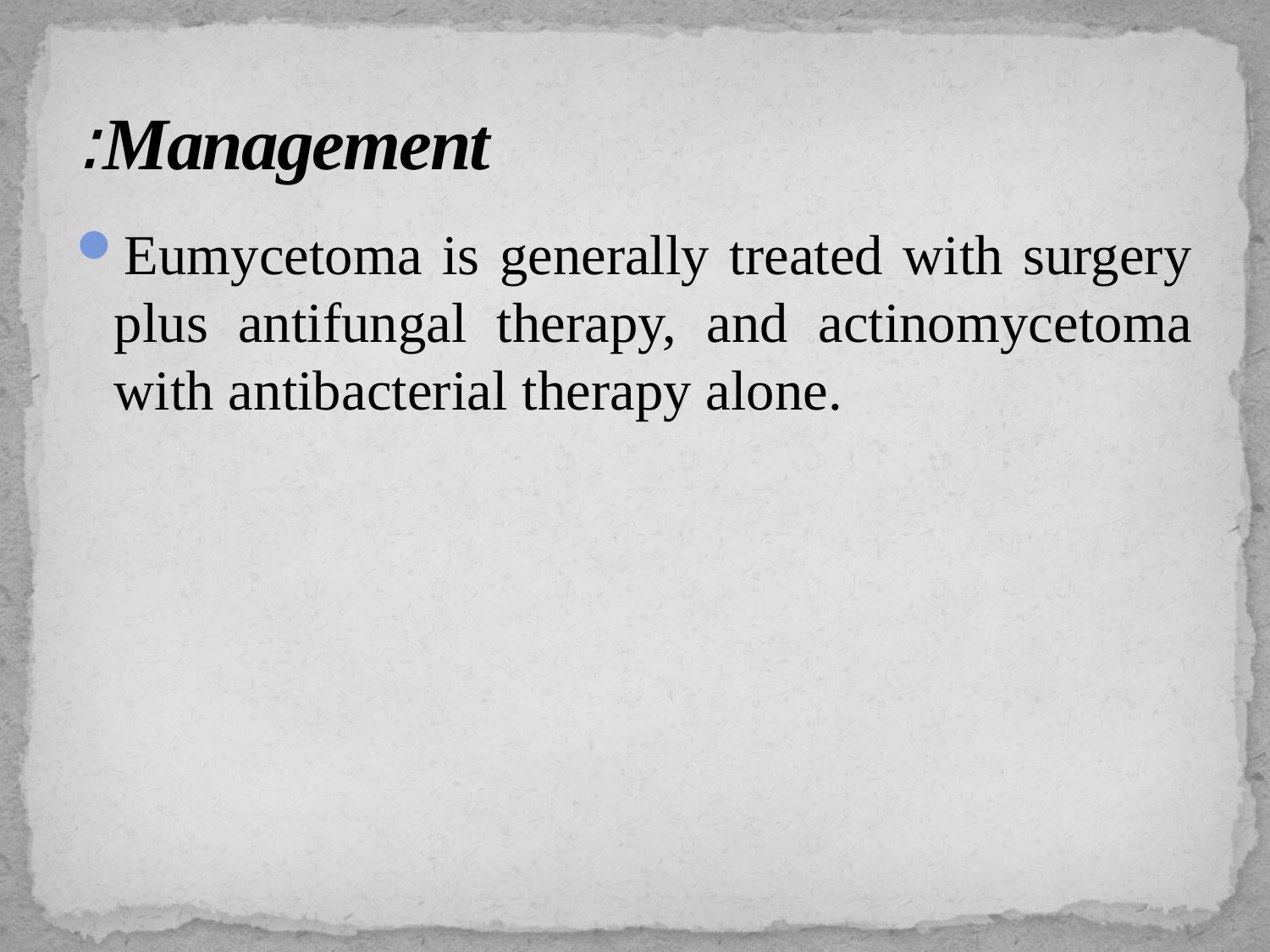

# Management:
Eumycetoma is generally treated with surgery plus antifungal therapy, and actinomycetoma with antibacterial therapy alone.